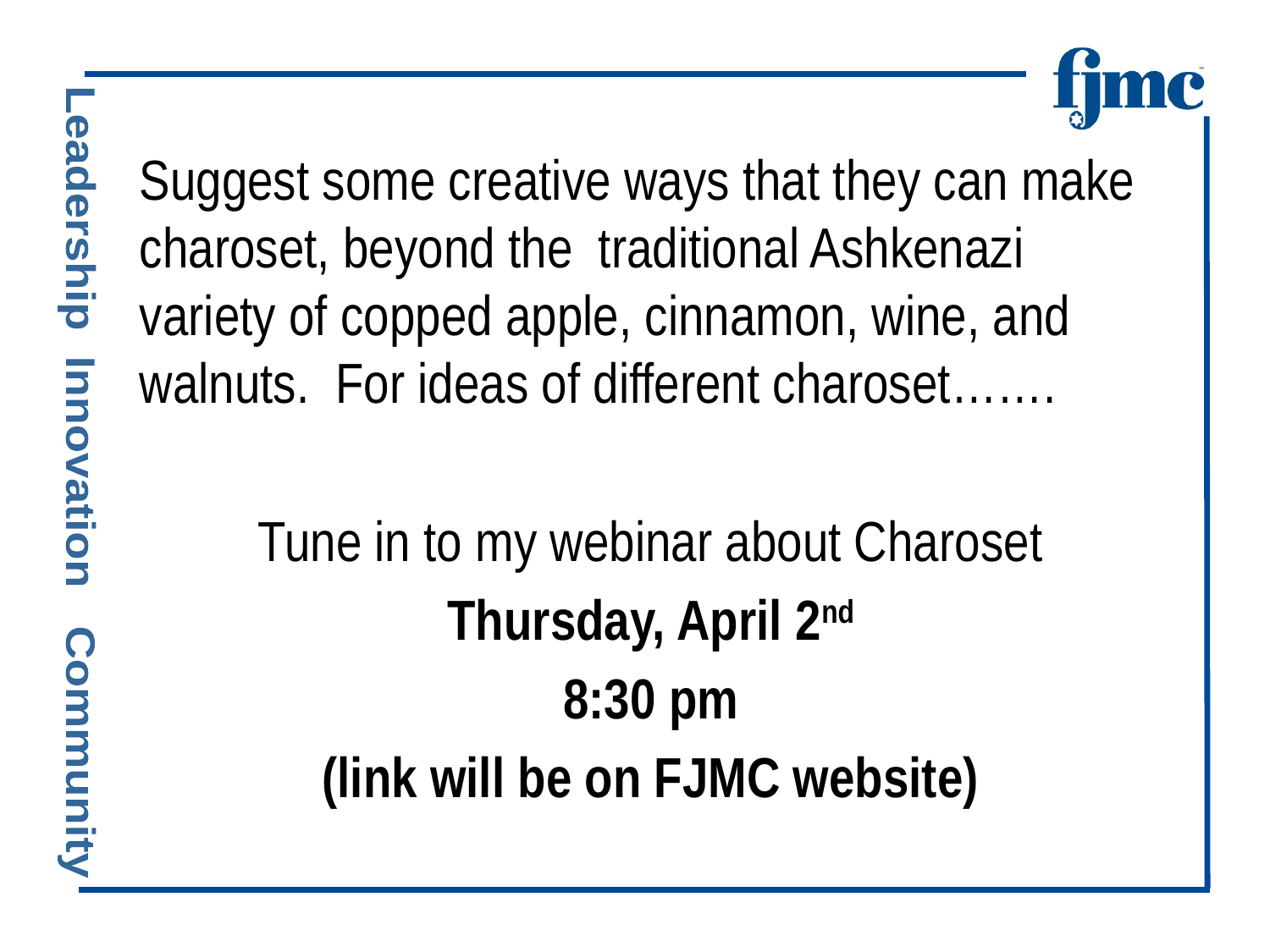

Suggest some creative ways that they can make charoset, beyond the  traditional Ashkenazi variety of copped apple, cinnamon, wine, and walnuts.  For ideas of different charoset…….

Tune in to my webinar about Charoset
Thursday, April 2nd
8:30 pm
(link will be on FJMC website)